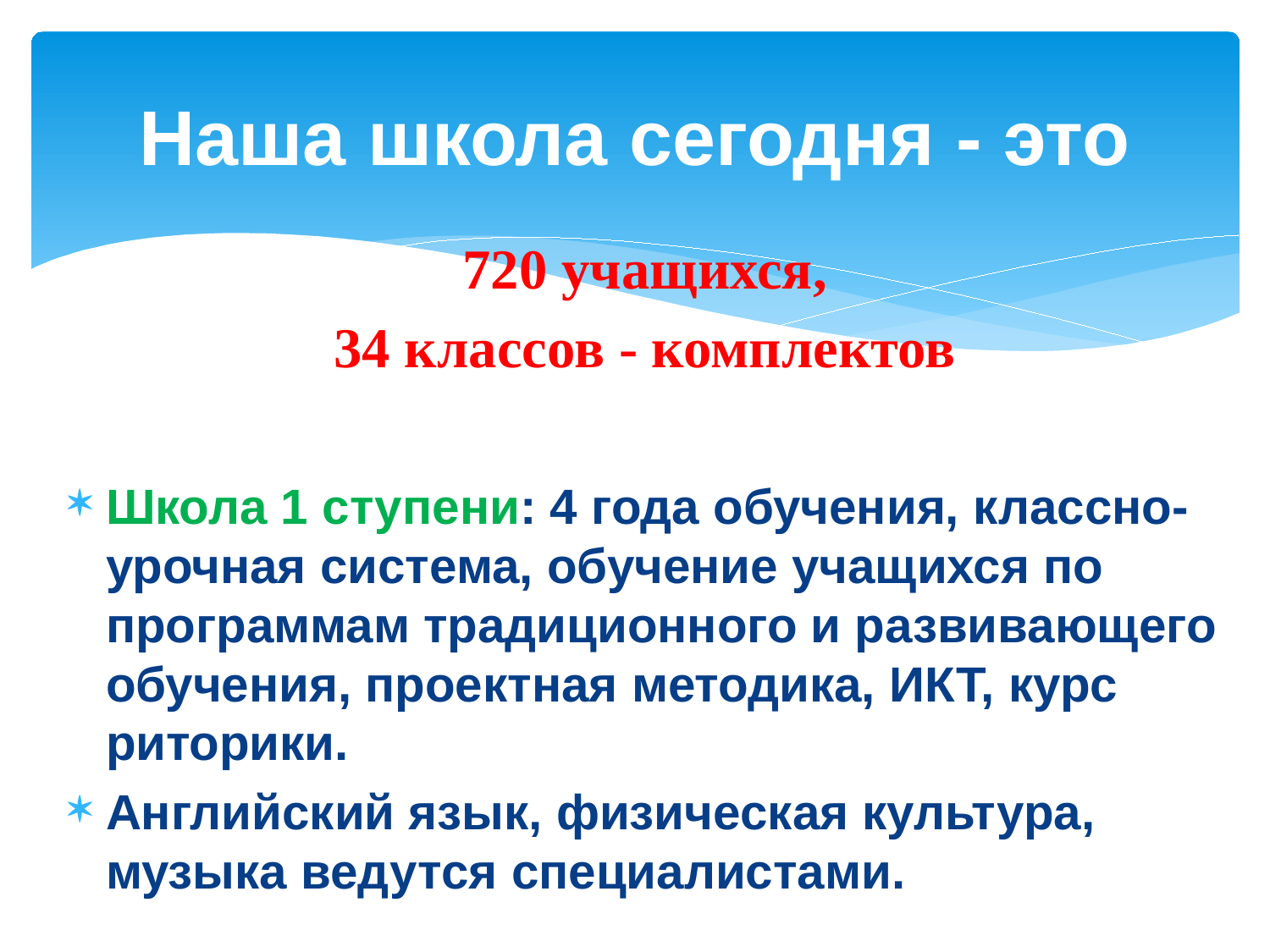

# Наша школа сегодня - это
720 учащихся,
34 классов - комплектов
Школа 1 ступени: 4 года обучения, классно-урочная система, обучение учащихся по программам традиционного и развивающего обучения, проектная методика, ИКТ, курс риторики.
Английский язык, физическая культура, музыка ведутся специалистами.